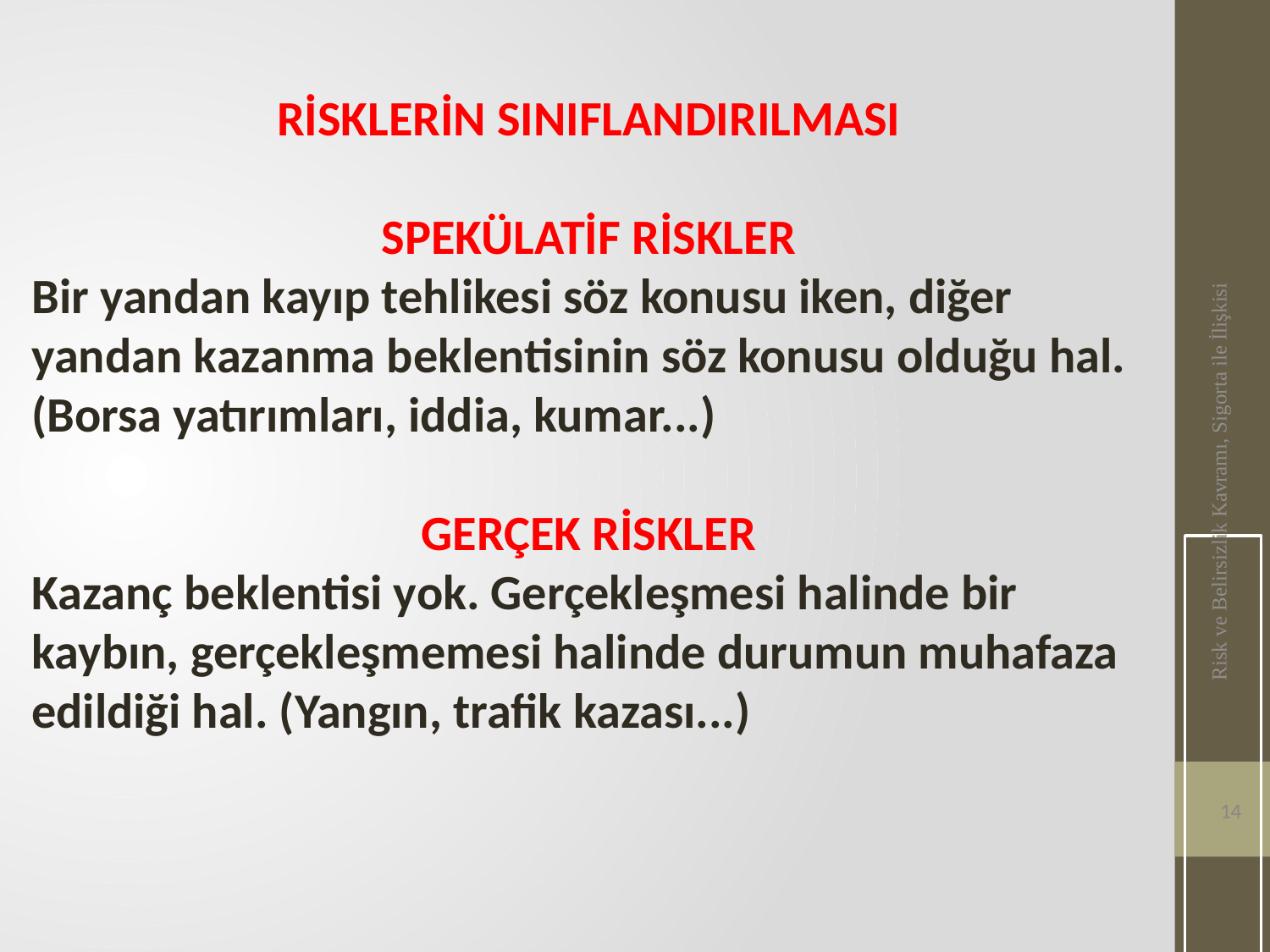

RİSKLERİN SINIFLANDIRILMASI

SPEKÜLATİF RİSKLER
Bir yandan kayıp tehlikesi söz konusu iken, diğer yandan kazanma beklentisinin söz konusu olduğu hal. (Borsa yatırımları, iddia, kumar...)

GERÇEK RİSKLER
Kazanç beklentisi yok. Gerçekleşmesi halinde bir kaybın, gerçekleşmemesi halinde durumun muhafaza edildiği hal. (Yangın, trafik kazası...)

Risk ve Belirsizlik Kavramı, Sigorta ile İlişkisi
14